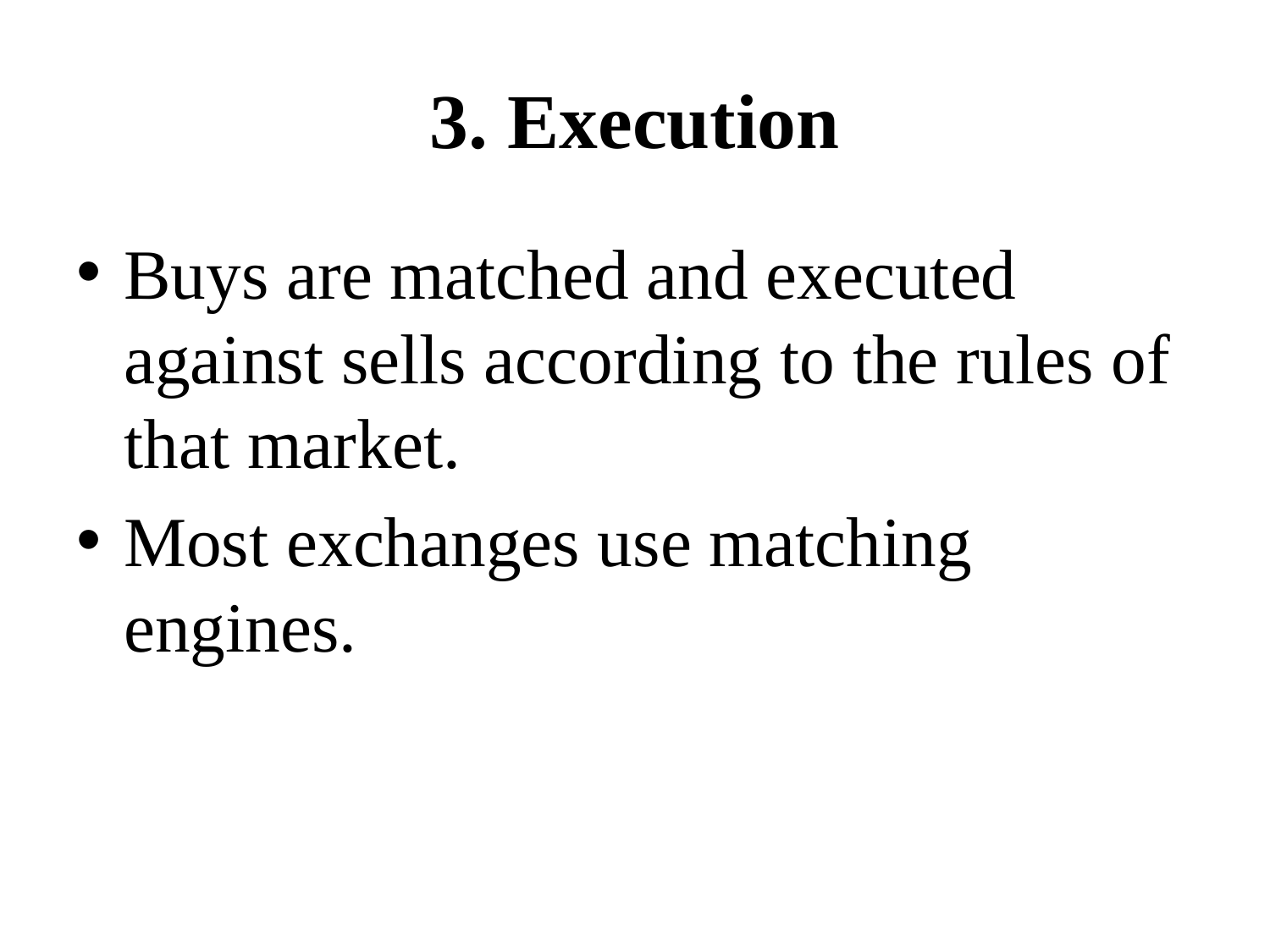

# 3. Execution
Buys are matched and executed against sells according to the rules of that market.
Most exchanges use matching engines.